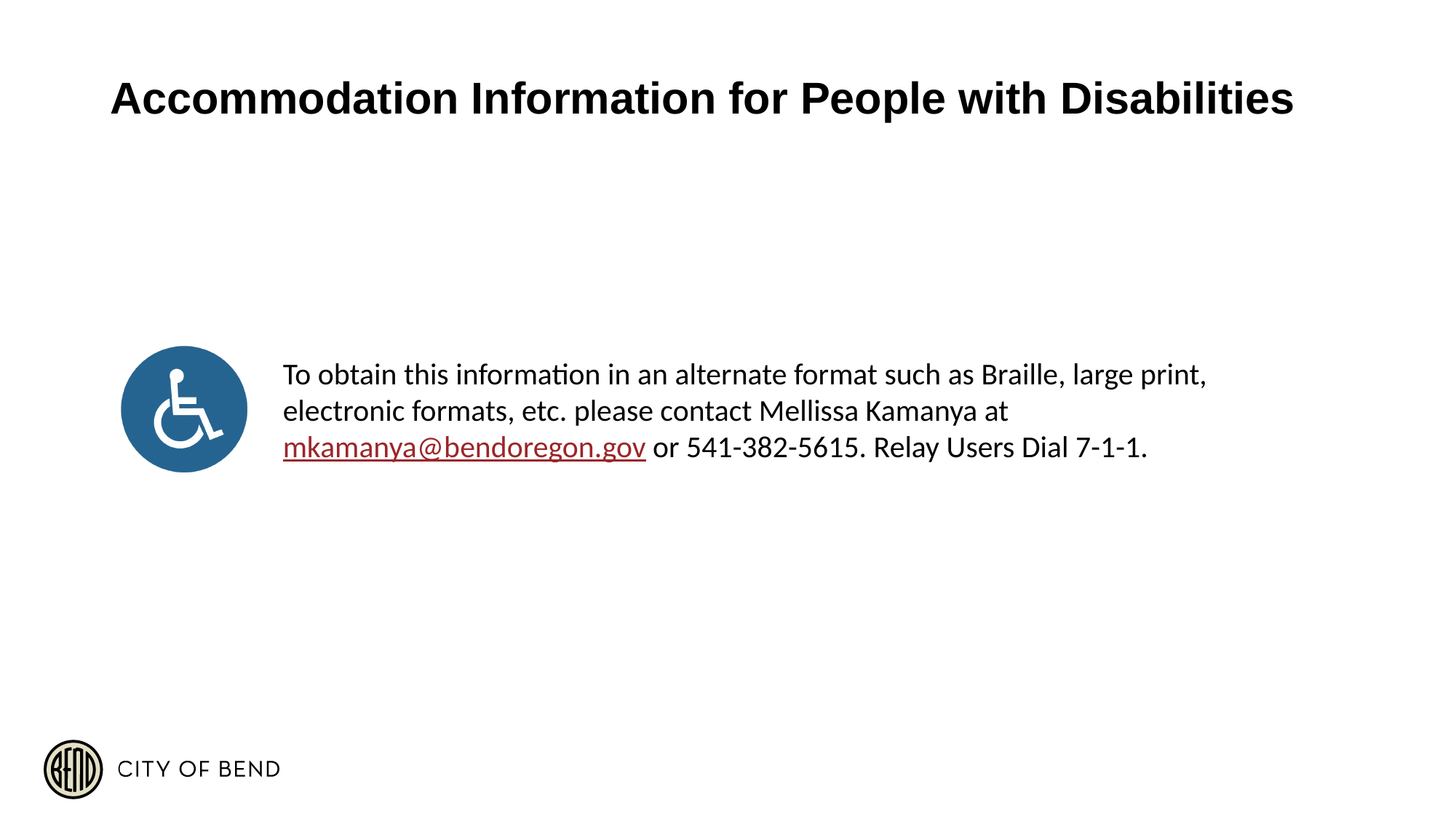

To obtain this information in an alternate format such as Braille, large print, electronic formats, etc. please contact Mellissa Kamanya at mkamanya@bendoregon.gov or 541-382-5615. Relay Users Dial 7-1-1.